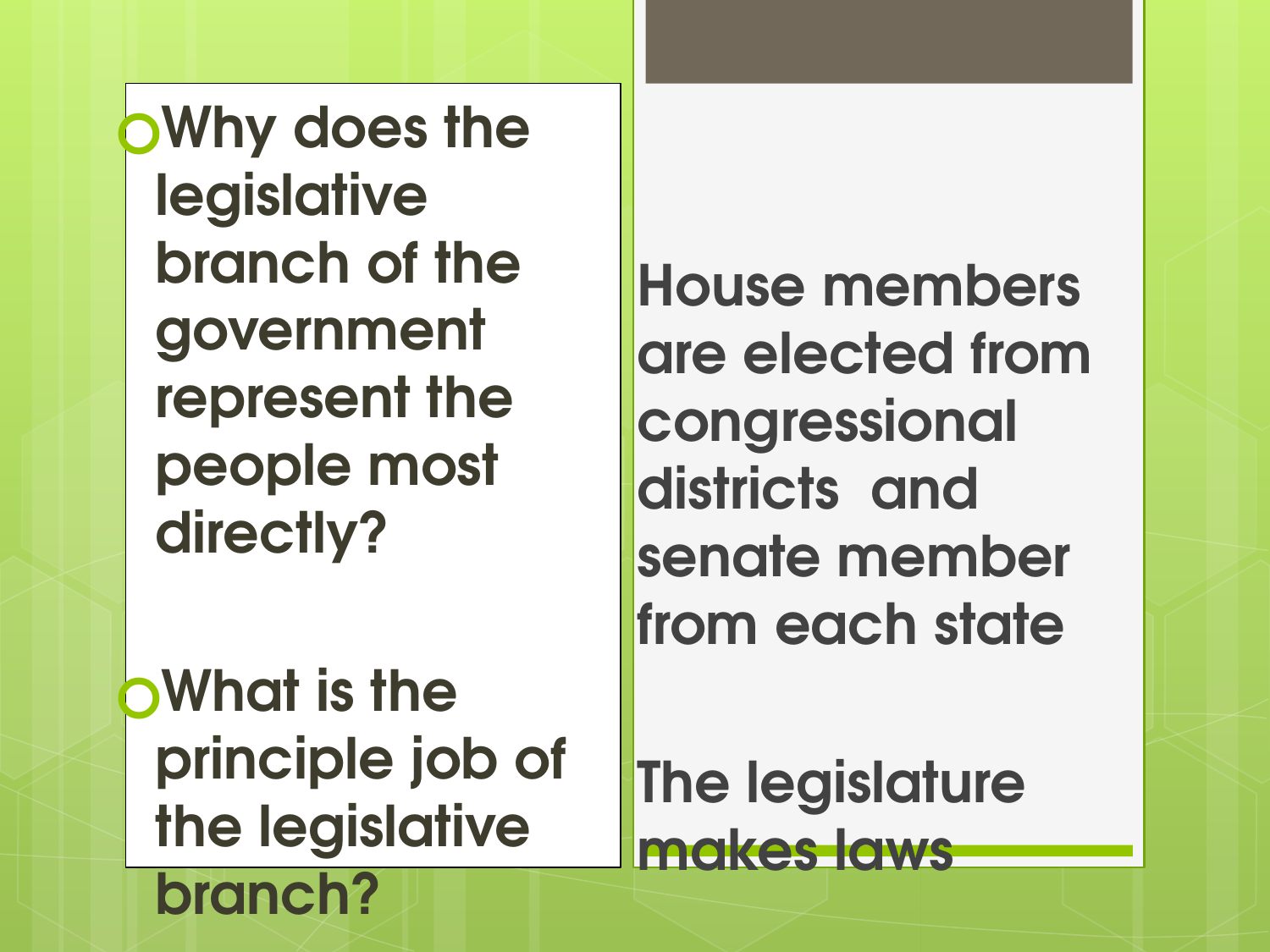

Why does the legislative branch of the government represent the people most directly?

What is the principle job of the legislative branch?
#
House members are elected from congressional districts  and senate member from each state

The legislature makes laws